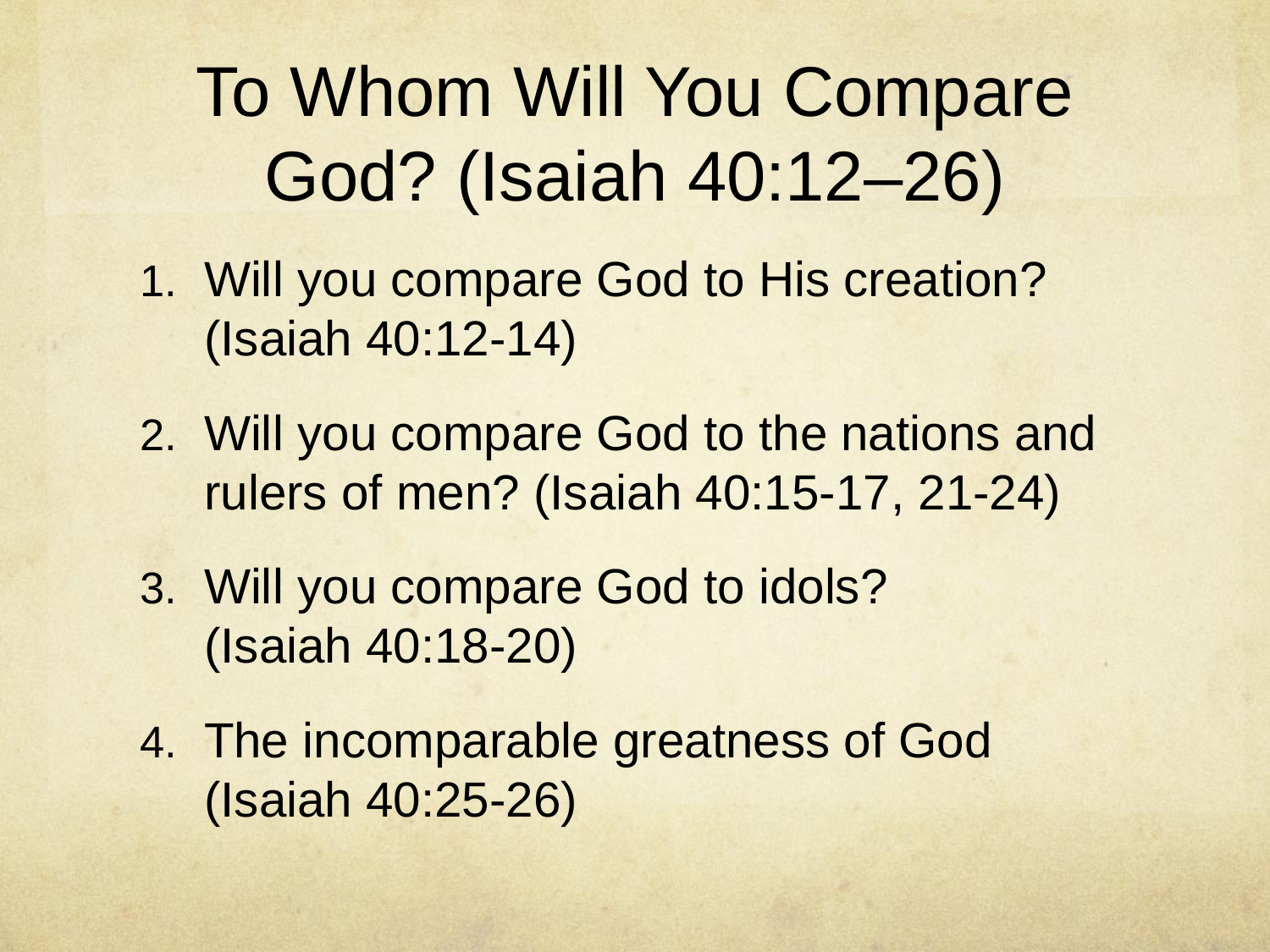

# To Whom Will You Compare God? (Isaiah 40:12–26)
Will you compare God to His creation?   (Isaiah 40:12-14)
Will you compare God to the nations and rulers of men? (Isaiah 40:15-17, 21-24)
Will you compare God to idols?               (Isaiah 40:18-20)
The incomparable greatness of God         (Isaiah 40:25-26)